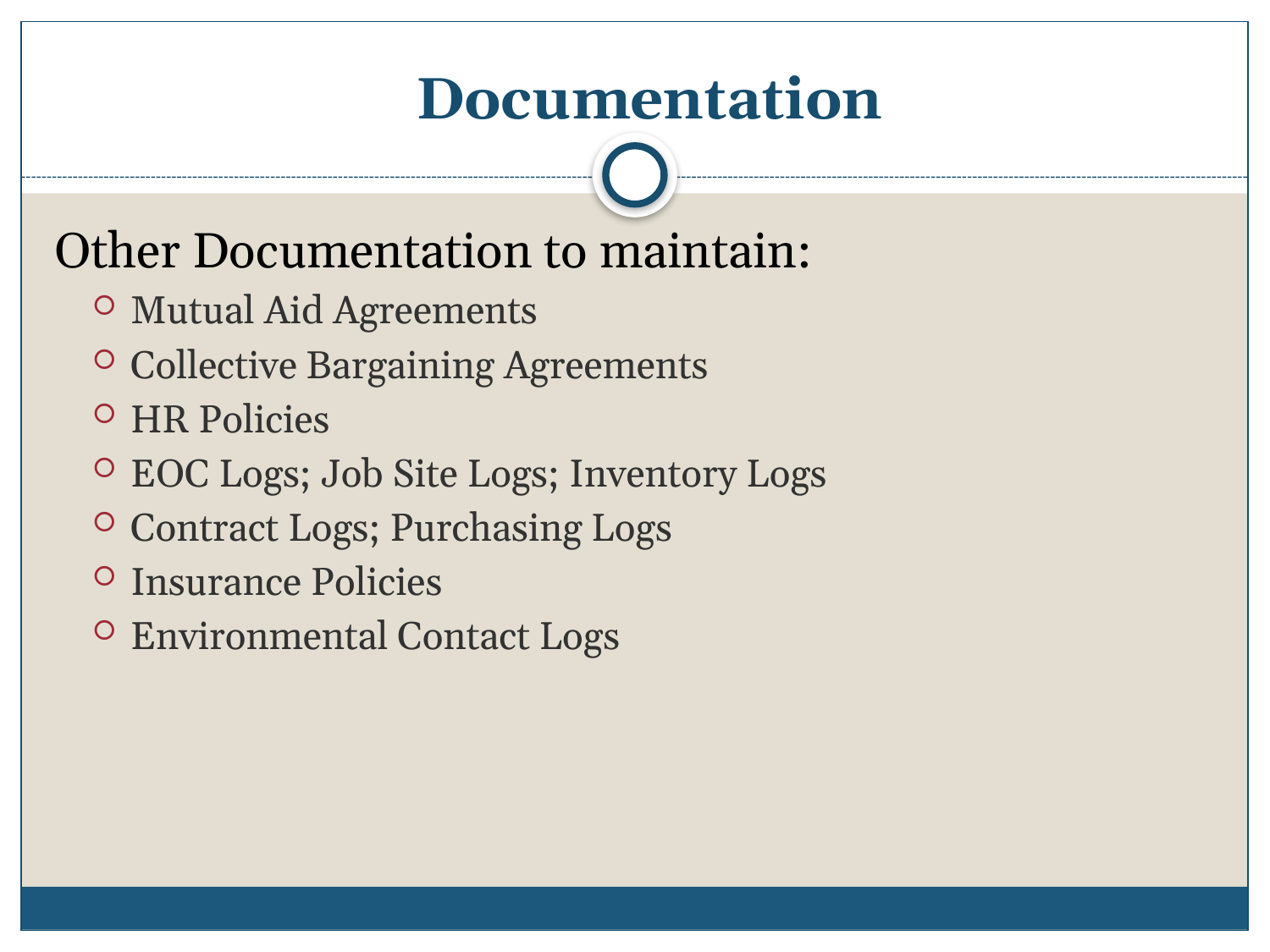

# Documentation
Other Documentation to maintain:
Mutual Aid Agreements
Collective Bargaining Agreements
HR Policies
EOC Logs; Job Site Logs; Inventory Logs
Contract Logs; Purchasing Logs
Insurance Policies
Environmental Contact Logs